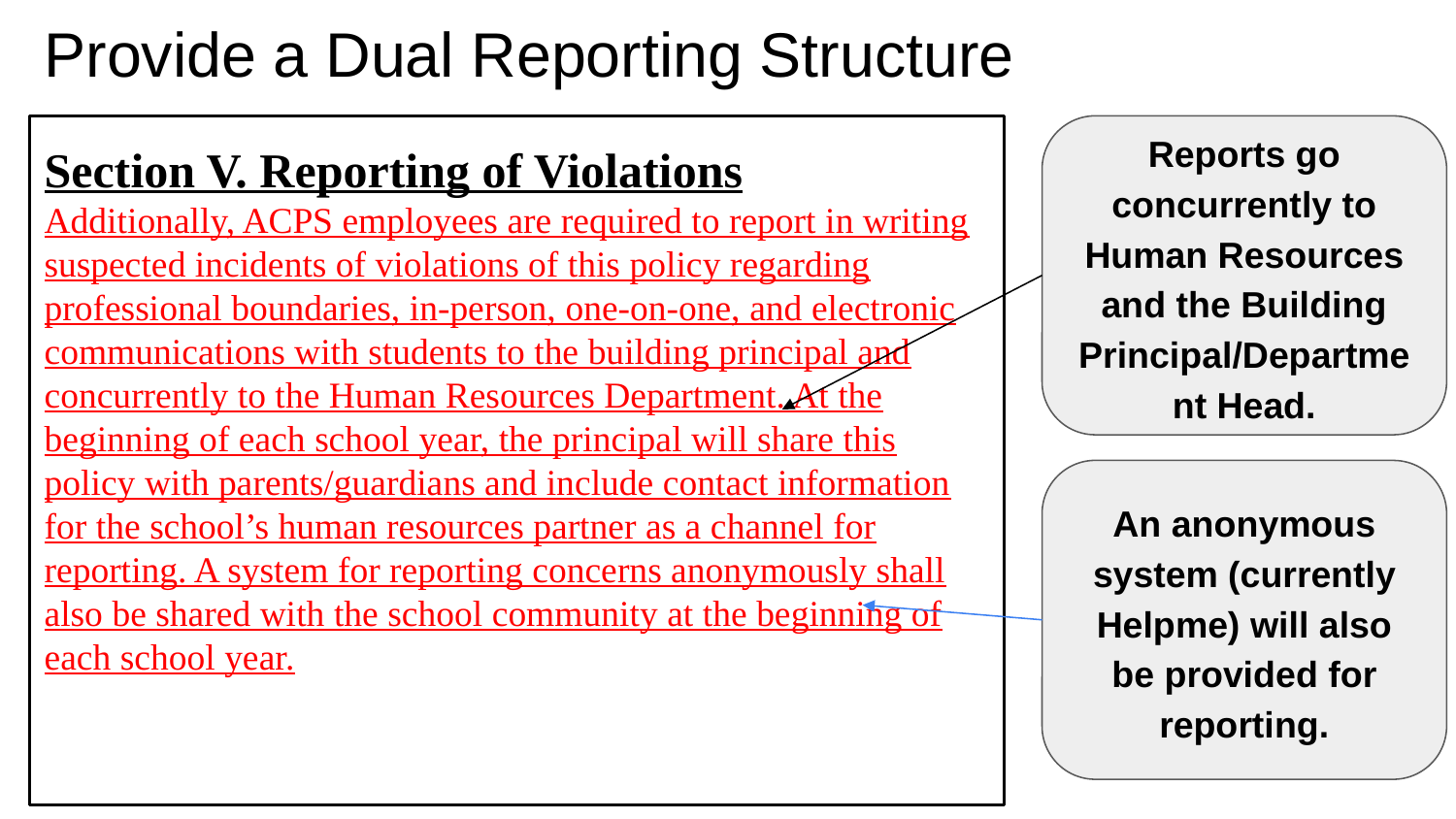

Provide a Dual Reporting Structure
Section V. Reporting of Violations
Additionally, ACPS employees are required to report in writing suspected incidents of violations of this policy regarding professional boundaries, in-person, one-on-one, and electronic communications with students to the building principal and concurrently to the Human Resources Department. At the beginning of each school year, the principal will share this policy with parents/guardians and include contact information for the school’s human resources partner as a channel for reporting. A system for reporting concerns anonymously shall also be shared with the school community at the beginning of each school year.

Reports go concurrently to Human Resources and the Building Principal/Department Head.
An anonymous system (currently Helpme) will also be provided for reporting.